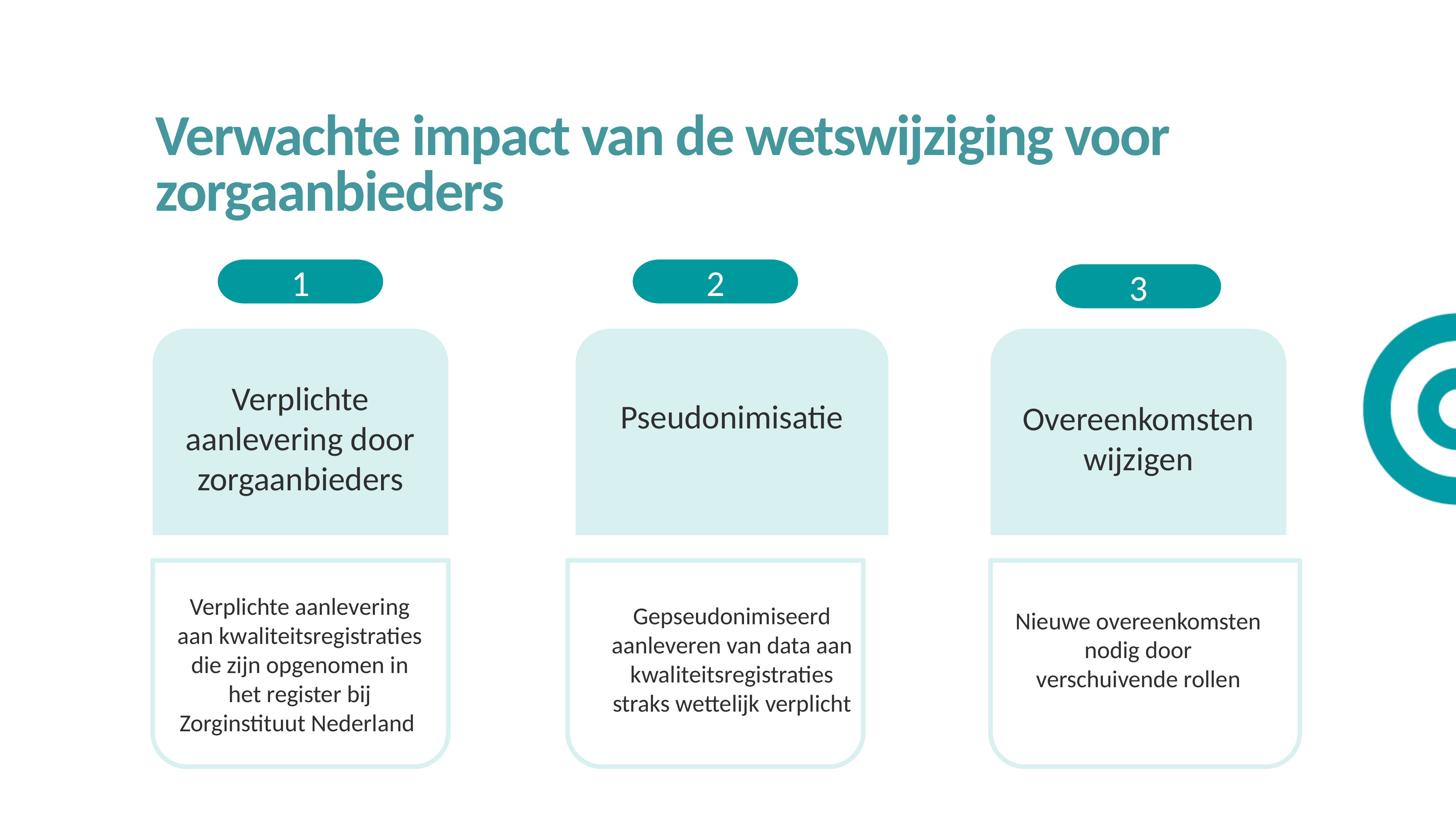

Verwachte impact van de wetswijziging voor zorgaanbieders
1
2
3
Verplichte aanlevering door zorgaanbieders

Pseudonimisatie

Overeenkomsten wijzigen

Verplichte aanlevering aan kwaliteitsregistraties die zijn opgenomen in het register bij Zorginstituut Nederland
Gepseudonimiseerd aanleveren van data aan kwaliteitsregistraties straks wettelijk verplicht
Nieuwe overeenkomsten nodig door verschuivende rollen